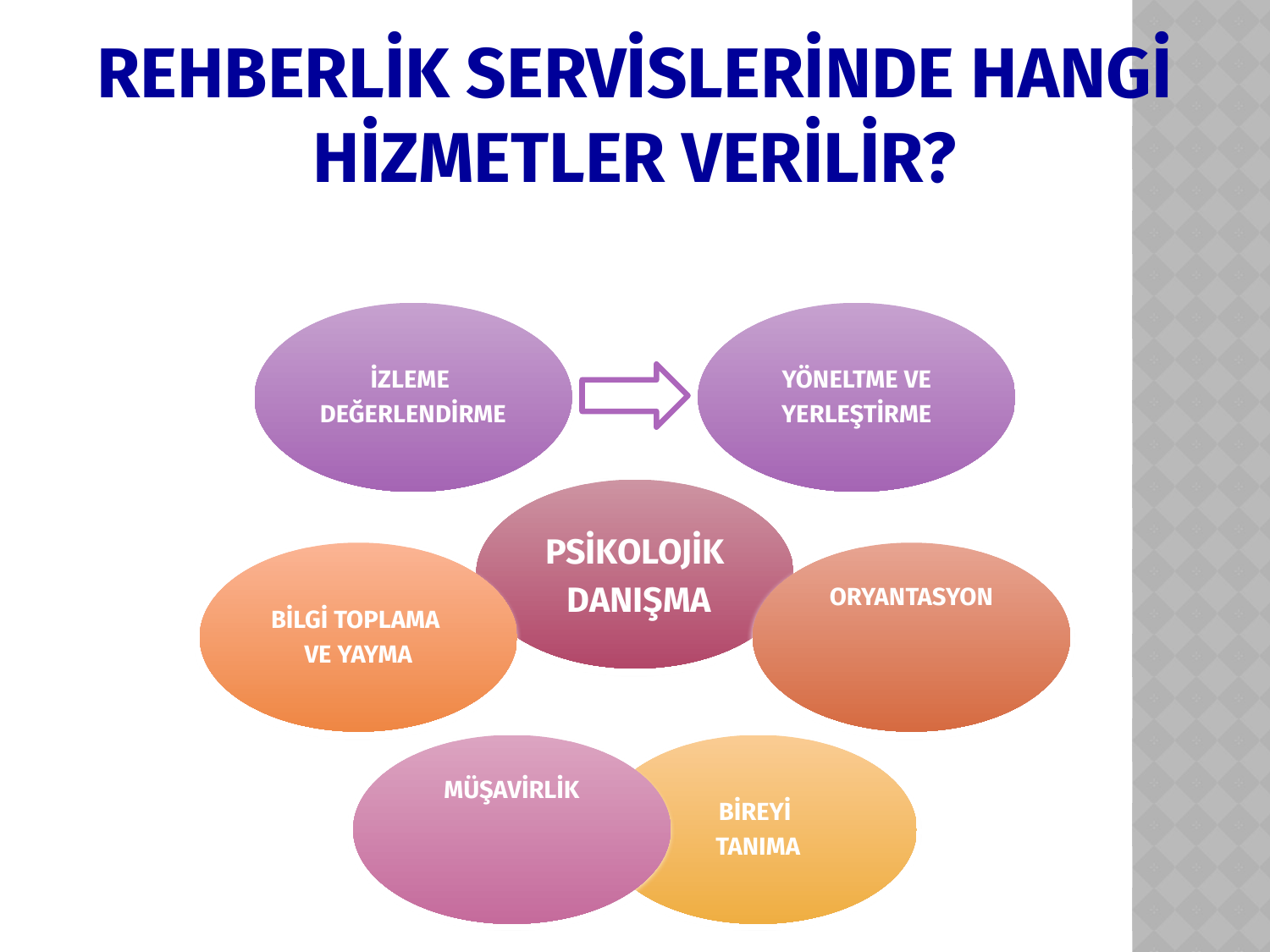

# Rehberlik Servislerinde Hangi Hizmetler Verilir?
PSİKOLOJİK
 DANIŞMA
YÖNELTME VE
YERLEŞTİRME
ORYANTASYON
BİREYİ
TANIMA
MÜŞAVİRLİK
BİLGİ TOPLAMA
VE YAYMA
İZLEME
DEĞERLENDİRME